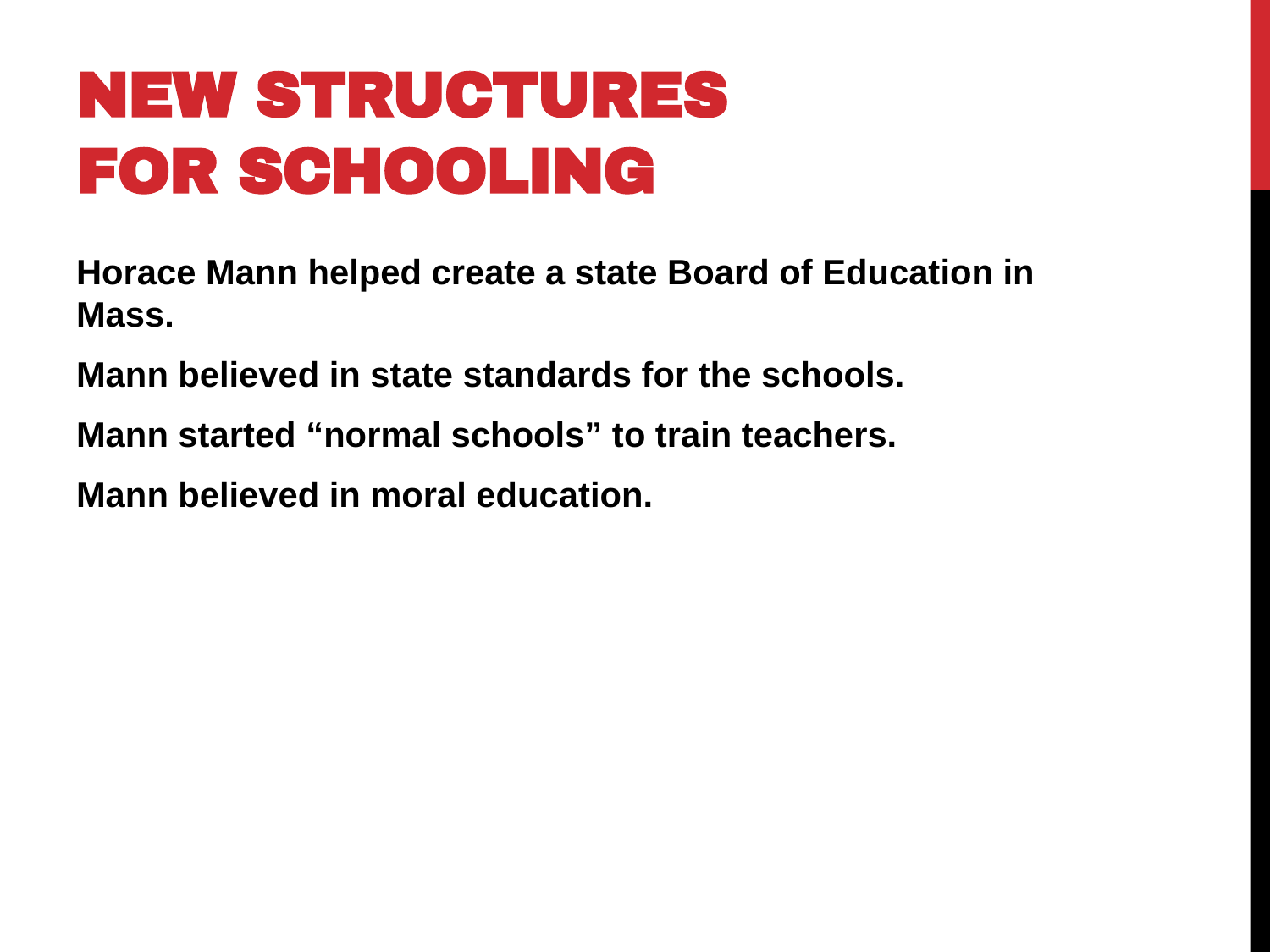

# New Structures for Schooling
Horace Mann helped create a state Board of Education in Mass.
Mann believed in state standards for the schools.
Mann started “normal schools” to train teachers.
Mann believed in moral education.